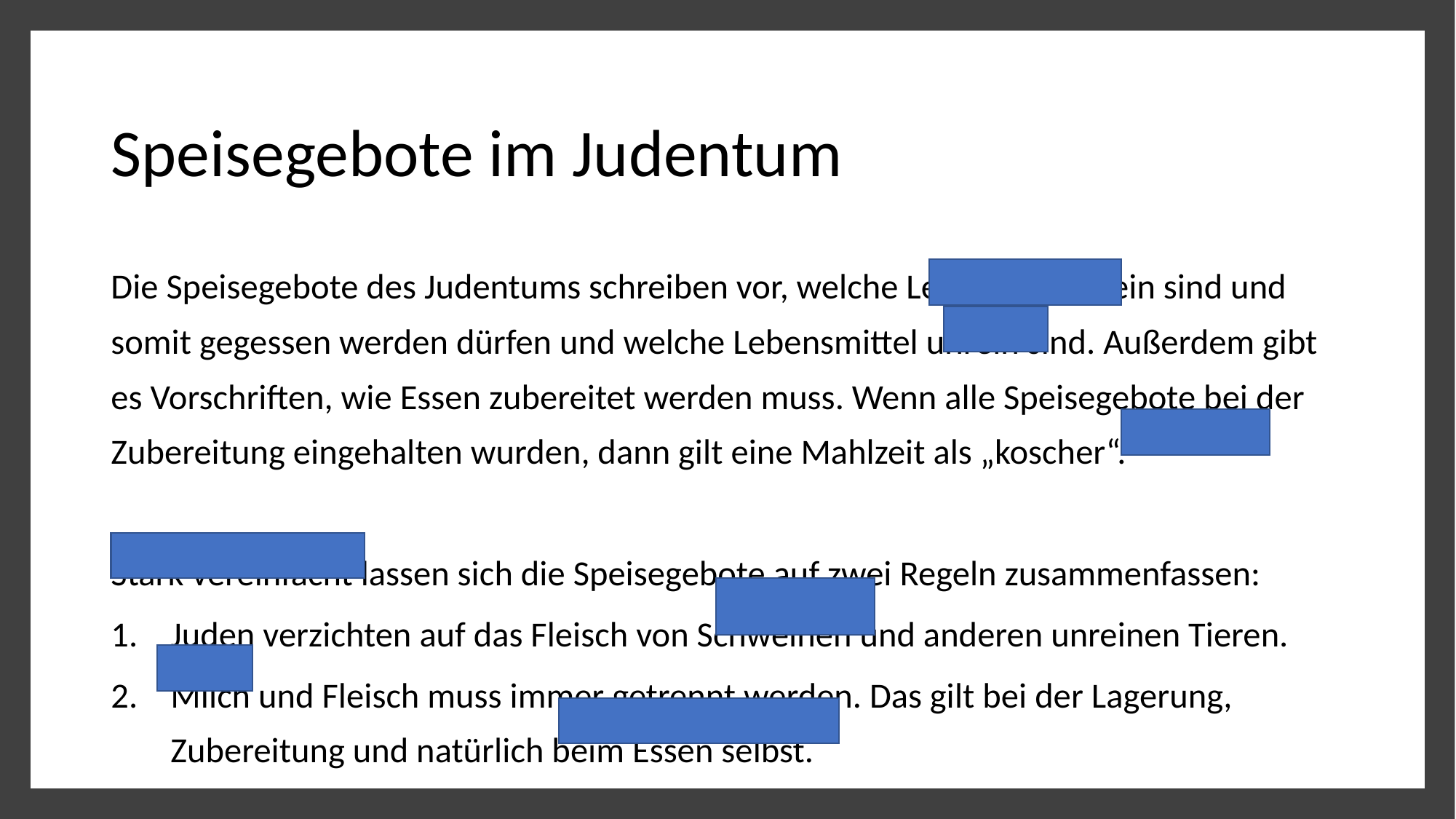

# Speisegebote im Judentum
Die Speisegebote des Judentums schreiben vor, welche Lebensmittel rein sind und somit gegessen werden dürfen und welche Lebensmittel unrein sind. Außerdem gibt es Vorschriften, wie Essen zubereitet werden muss. Wenn alle Speisegebote bei der Zubereitung eingehalten wurden, dann gilt eine Mahlzeit als „koscher“.

Stark vereinfacht lassen sich die Speisegebote auf zwei Regeln zusammenfassen:
Juden verzichten auf das Fleisch von Schweinen und anderen unreinen Tieren.
Milch und Fleisch muss immer getrennt werden. Das gilt bei der Lagerung, Zubereitung und natürlich beim Essen selbst.